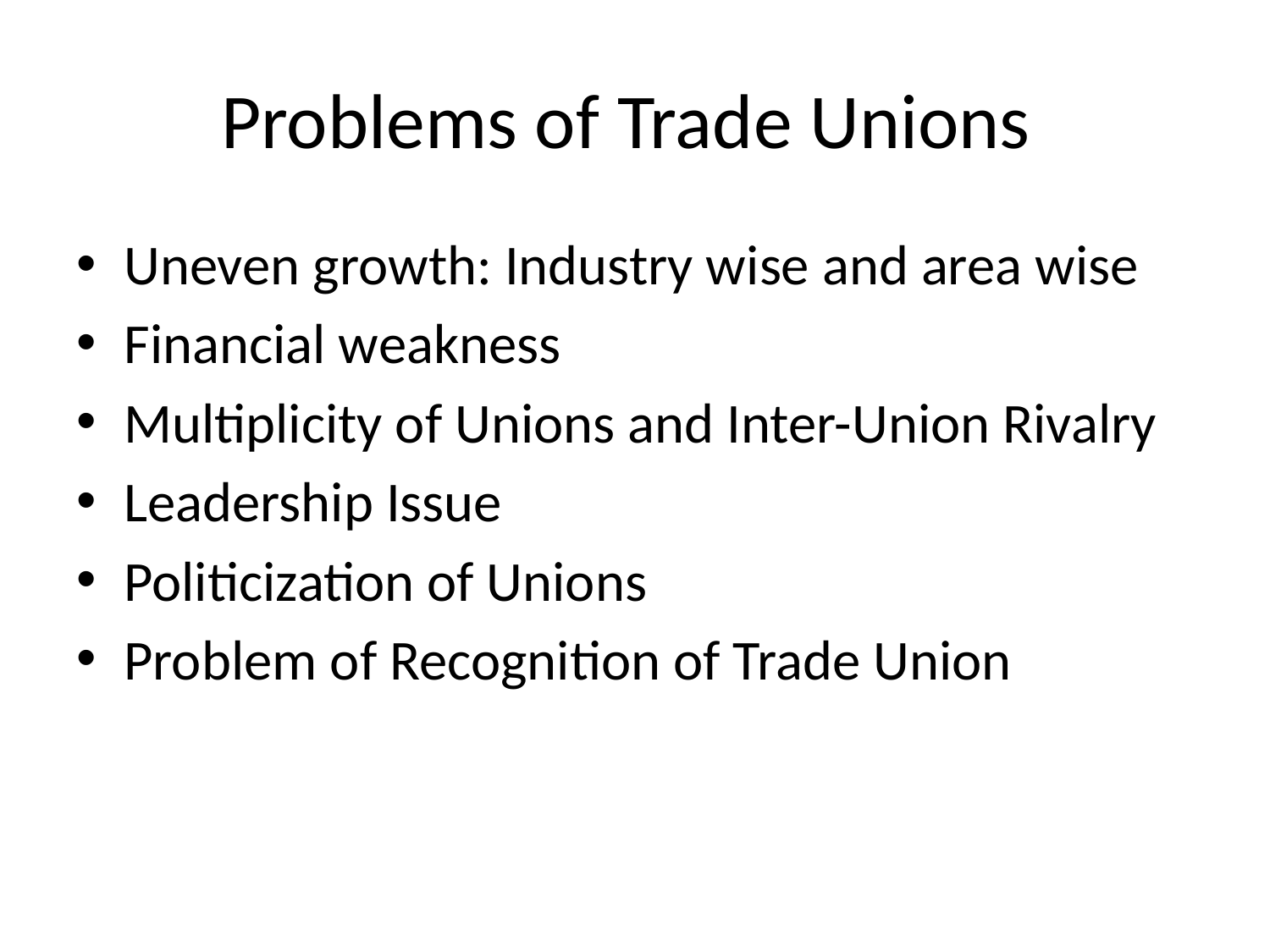

# Problems of Trade Unions
Uneven growth: Industry wise and area wise
Financial weakness
Multiplicity of Unions and Inter-Union Rivalry
Leadership Issue
Politicization of Unions
Problem of Recognition of Trade Union